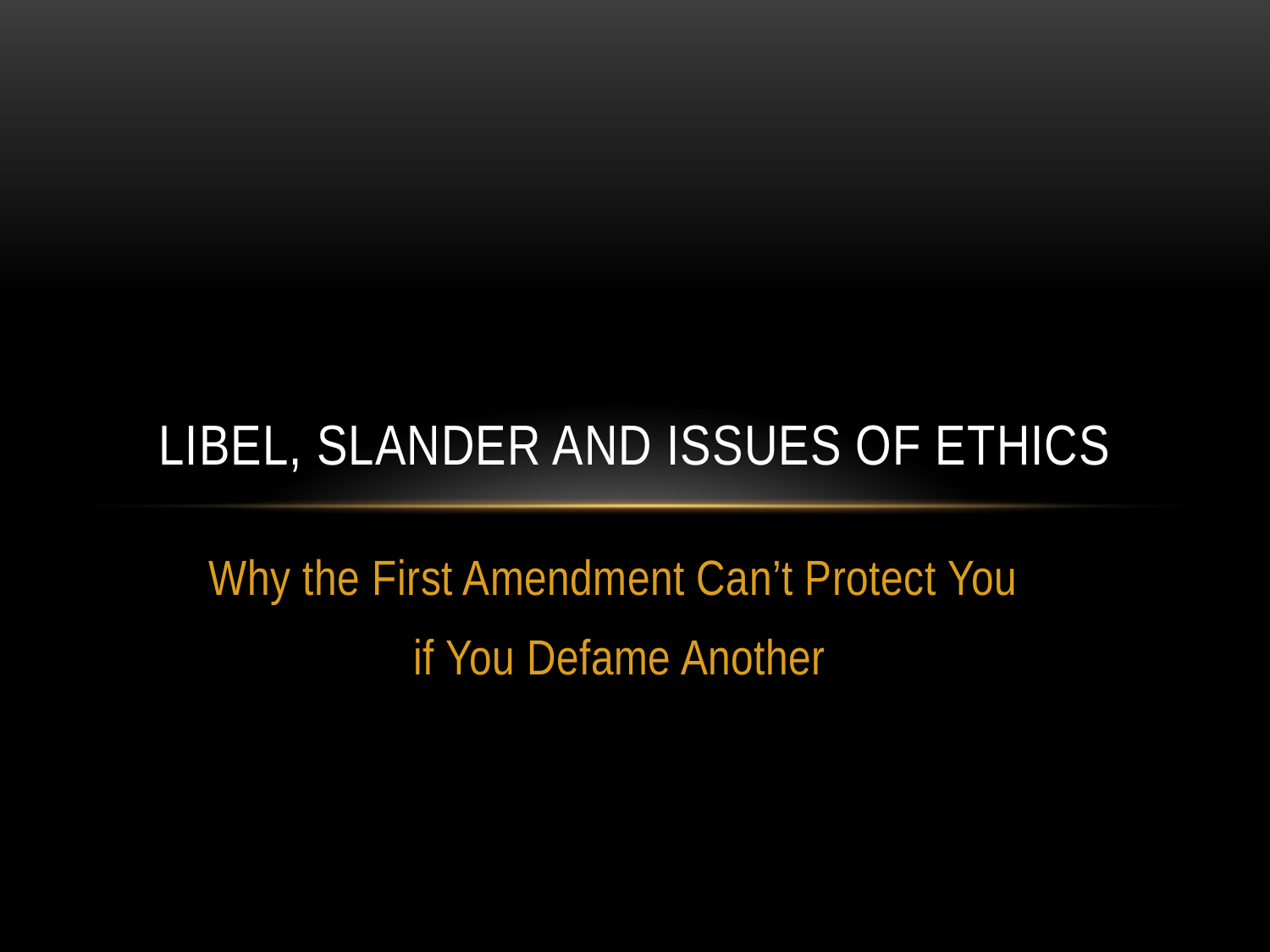

# Libel, Slander and issues of Ethics
Why the First Amendment Can’t Protect You
 if You Defame Another